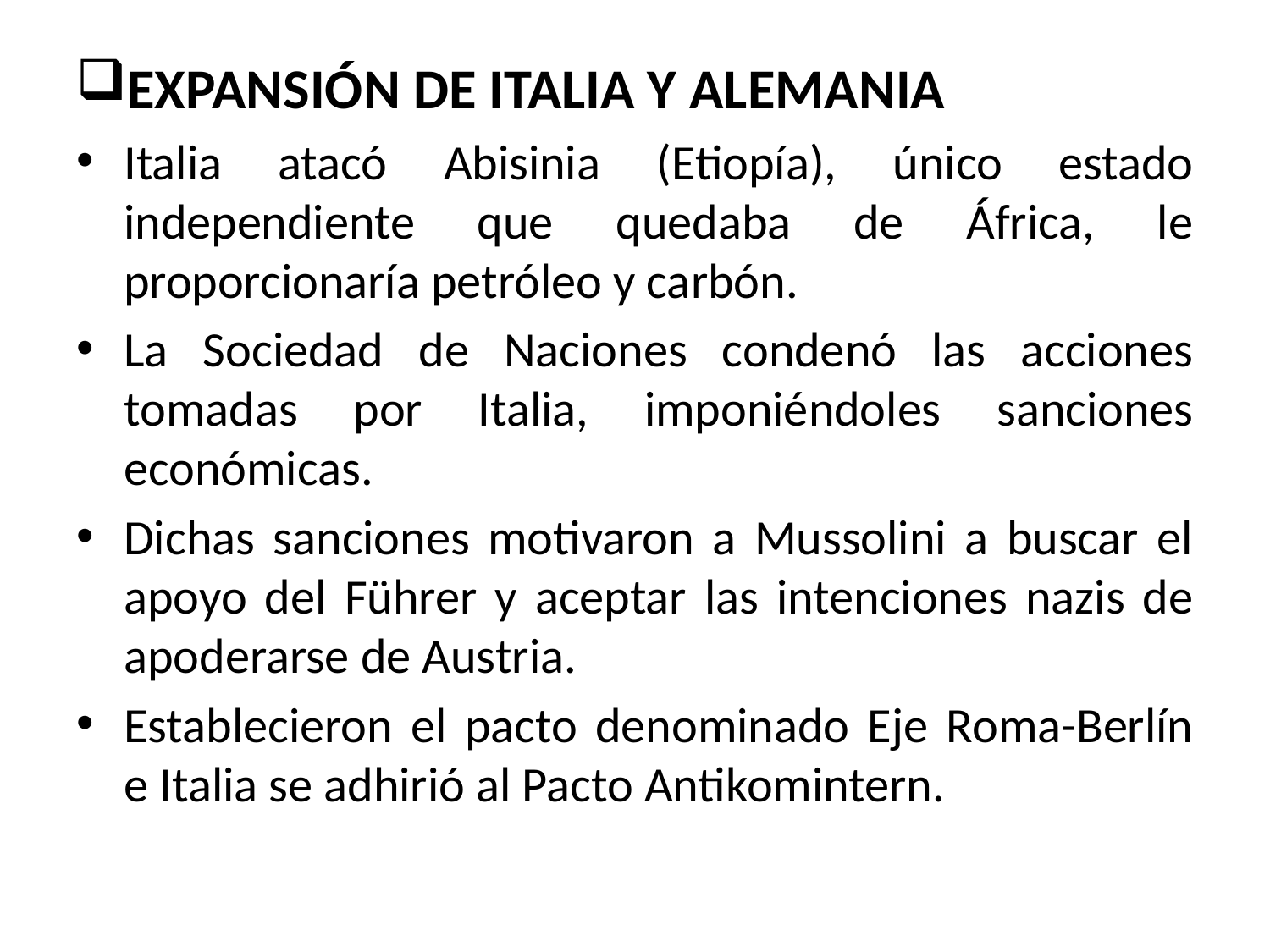

EXPANSIÓN DE ITALIA Y ALEMANIA
Italia atacó Abisinia (Etiopía), único estado independiente que quedaba de África, le proporcionaría petróleo y carbón.
La Sociedad de Naciones condenó las acciones tomadas por Italia, imponiéndoles sanciones económicas.
Dichas sanciones motivaron a Mussolini a buscar el apoyo del Führer y aceptar las intenciones nazis de apoderarse de Austria.
Establecieron el pacto denominado Eje Roma-Berlín e Italia se adhirió al Pacto Antikomintern.